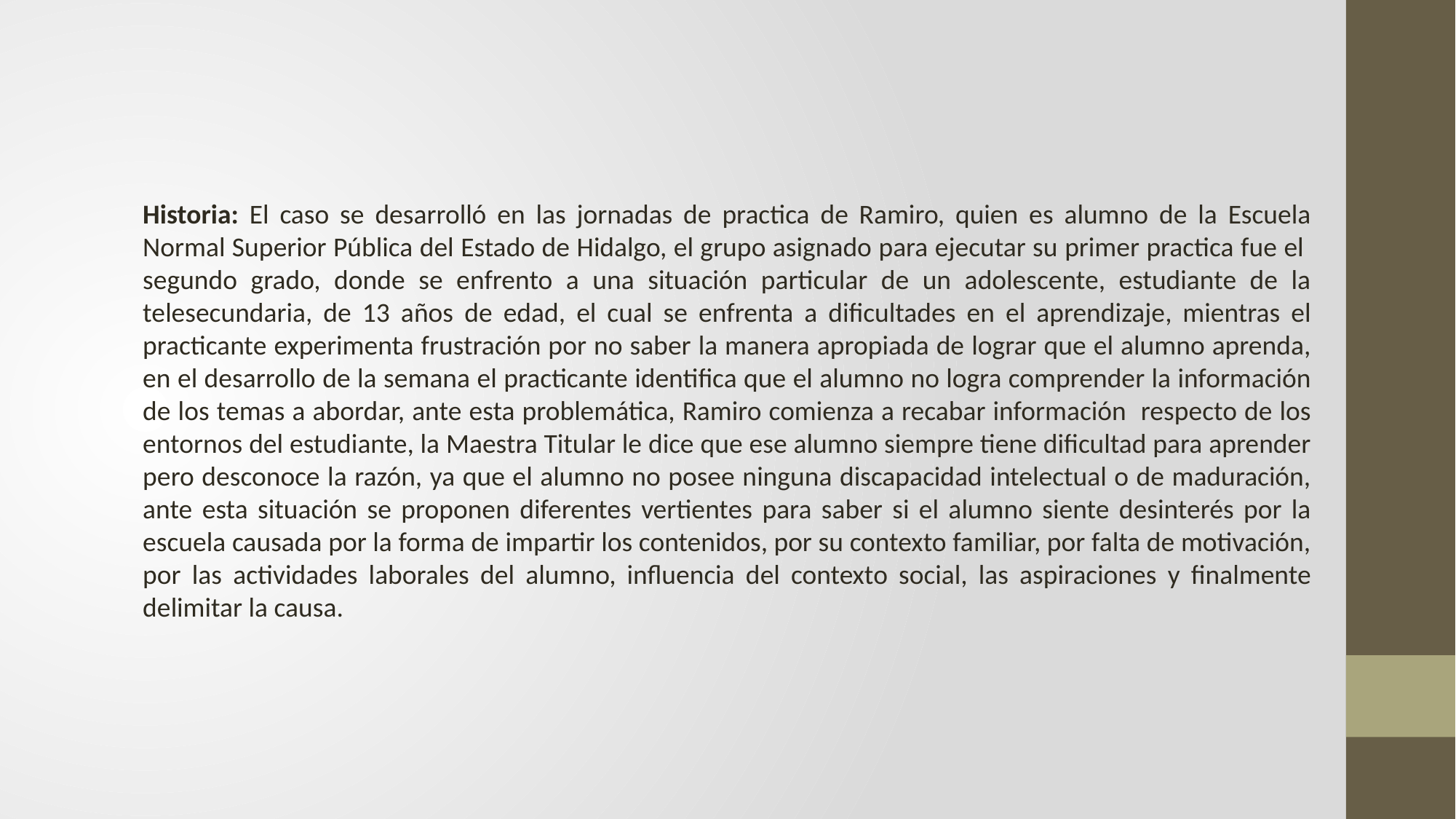

#
Historia: El caso se desarrolló en las jornadas de practica de Ramiro, quien es alumno de la Escuela Normal Superior Pública del Estado de Hidalgo, el grupo asignado para ejecutar su primer practica fue el  segundo grado, donde se enfrento a una situación particular de un adolescente, estudiante de la telesecundaria, de 13 años de edad, el cual se enfrenta a dificultades en el aprendizaje, mientras el practicante experimenta frustración por no saber la manera apropiada de lograr que el alumno aprenda, en el desarrollo de la semana el practicante identifica que el alumno no logra comprender la información de los temas a abordar, ante esta problemática, Ramiro comienza a recabar información  respecto de los entornos del estudiante, la Maestra Titular le dice que ese alumno siempre tiene dificultad para aprender pero desconoce la razón, ya que el alumno no posee ninguna discapacidad intelectual o de maduración, ante esta situación se proponen diferentes vertientes para saber si el alumno siente desinterés por la escuela causada por la forma de impartir los contenidos, por su contexto familiar, por falta de motivación, por las actividades laborales del alumno, influencia del contexto social, las aspiraciones y finalmente delimitar la causa.